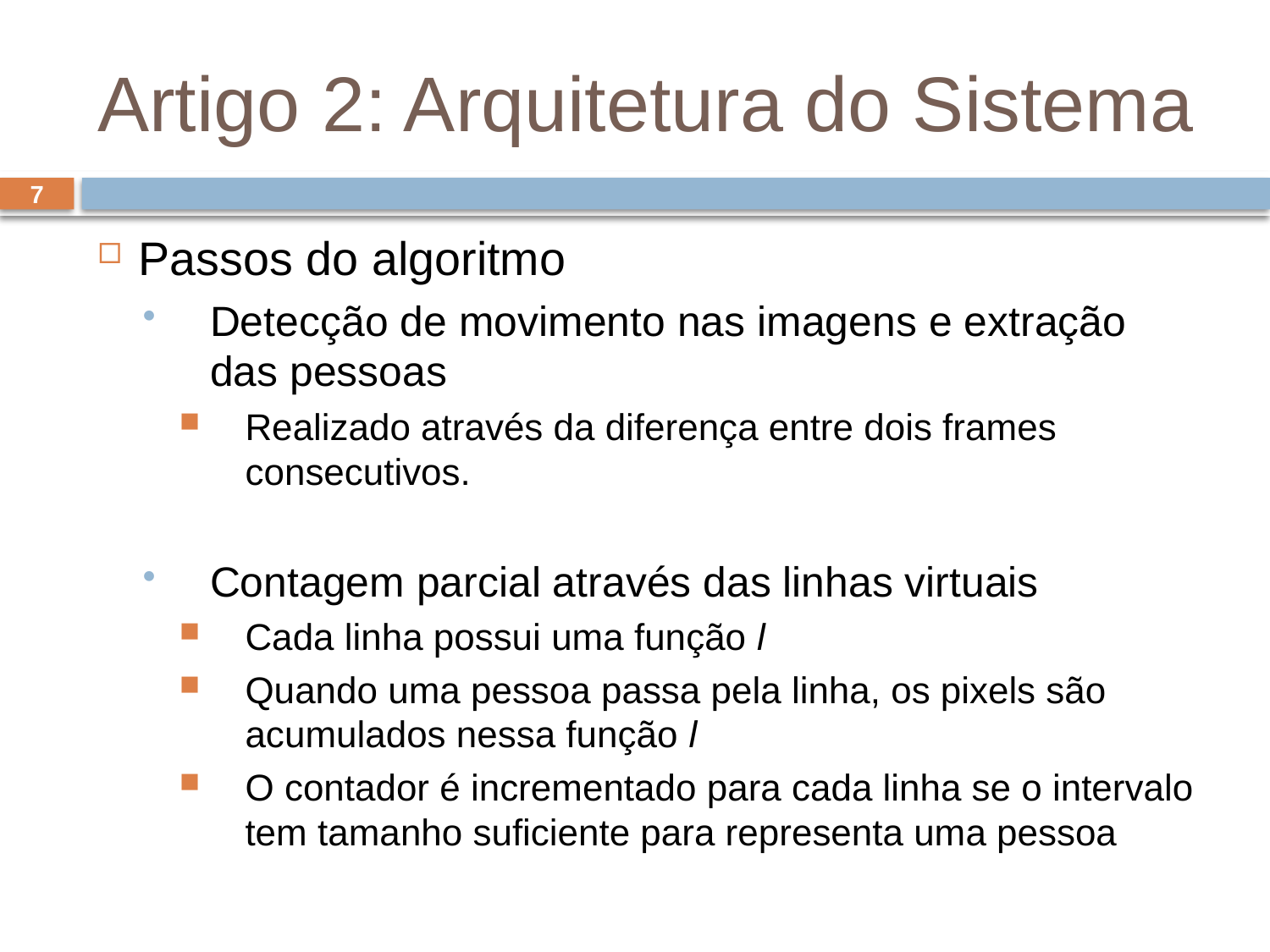

# Artigo 2: Arquitetura do Sistema
7
Passos do algoritmo
Detecção de movimento nas imagens e extração das pessoas
Realizado através da diferença entre dois frames consecutivos.

Contagem parcial através das linhas virtuais
Cada linha possui uma função l
Quando uma pessoa passa pela linha, os pixels são acumulados nessa função l
O contador é incrementado para cada linha se o intervalo tem tamanho suficiente para representa uma pessoa